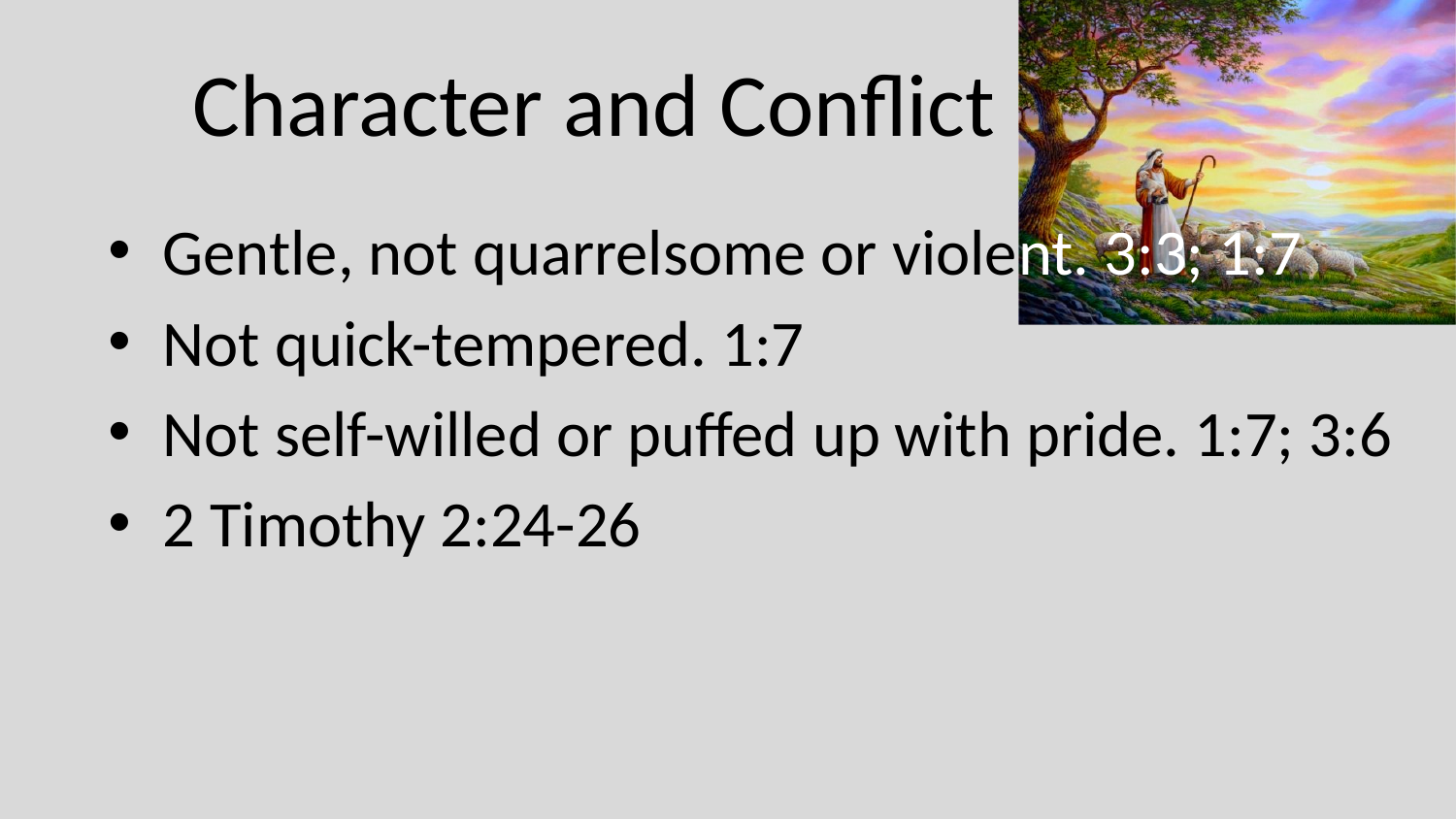

# Character and Conflict
Gentle, not quarrelsome or violent. 3:3; 1:7
Not quick-tempered. 1:7
Not self-willed or puffed up with pride. 1:7; 3:6
2 Timothy 2:24-26